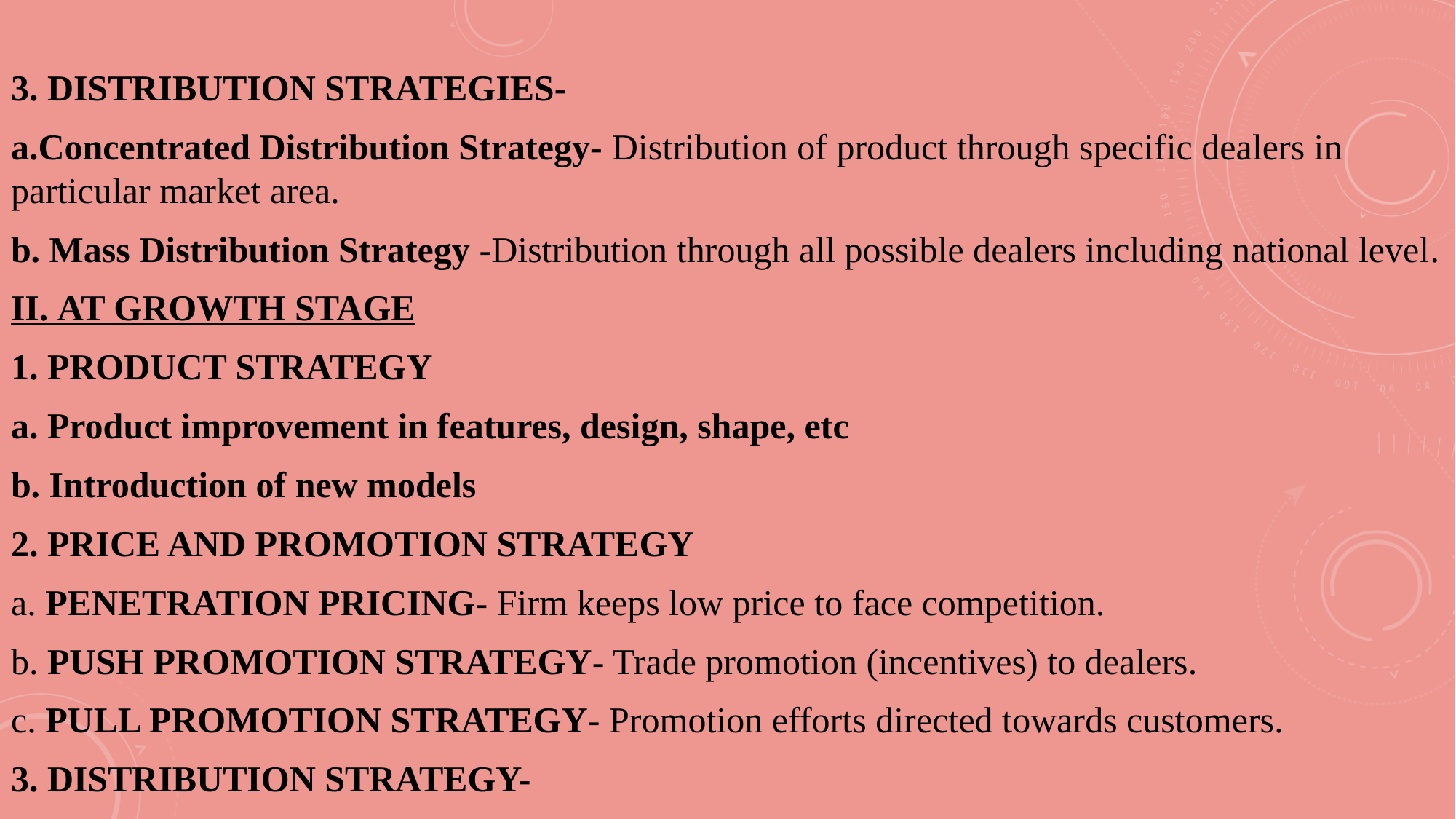

3. DISTRIBUTION STRATEGIES-
a.Concentrated Distribution Strategy- Distribution of product through specific dealers in particular market area.
b. Mass Distribution Strategy -Distribution through all possible dealers including national level.
II. AT GROWTH STAGE
1. PRODUCT STRATEGY
a. Product improvement in features, design, shape, etc
b. Introduction of new models
2. PRICE AND PROMOTION STRATEGY
a. PENETRATION PRICING- Firm keeps low price to face competition.
b. PUSH PROMOTION STRATEGY- Trade promotion (incentives) to dealers.
c. PULL PROMOTION STRATEGY- Promotion efforts directed towards customers.
3. DISTRIBUTION STRATEGY-
 Firm may focus on New market segments, increase in distribution, new distribution channels.